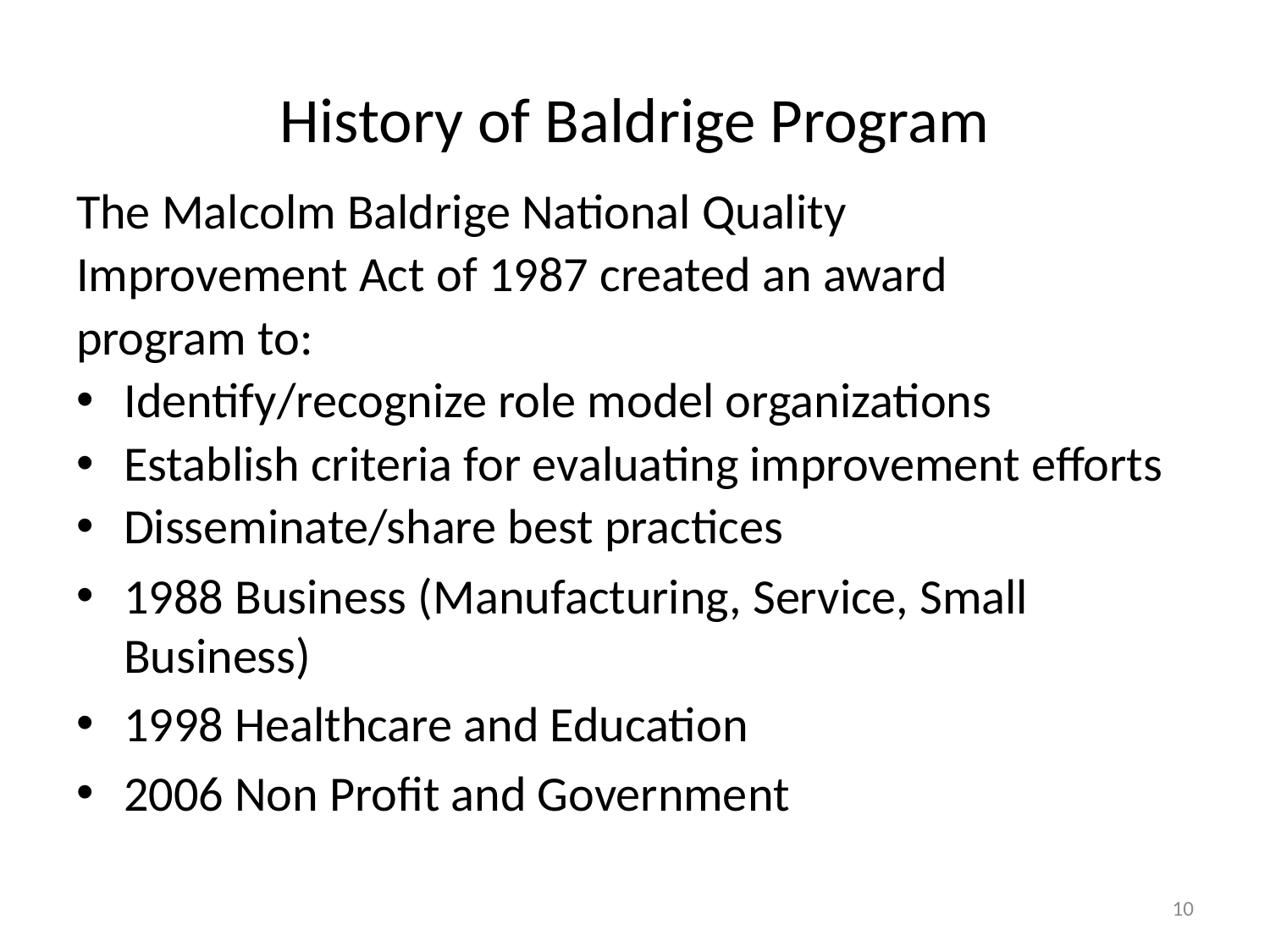

# History of Baldrige Program
The Malcolm Baldrige National Quality
Improvement Act of 1987 created an award
program to:
Identify/recognize role model organizations
Establish criteria for evaluating improvement efforts
Disseminate/share best practices
1988 Business (Manufacturing, Service, Small Business)
1998 Healthcare and Education
2006 Non Profit and Government

10